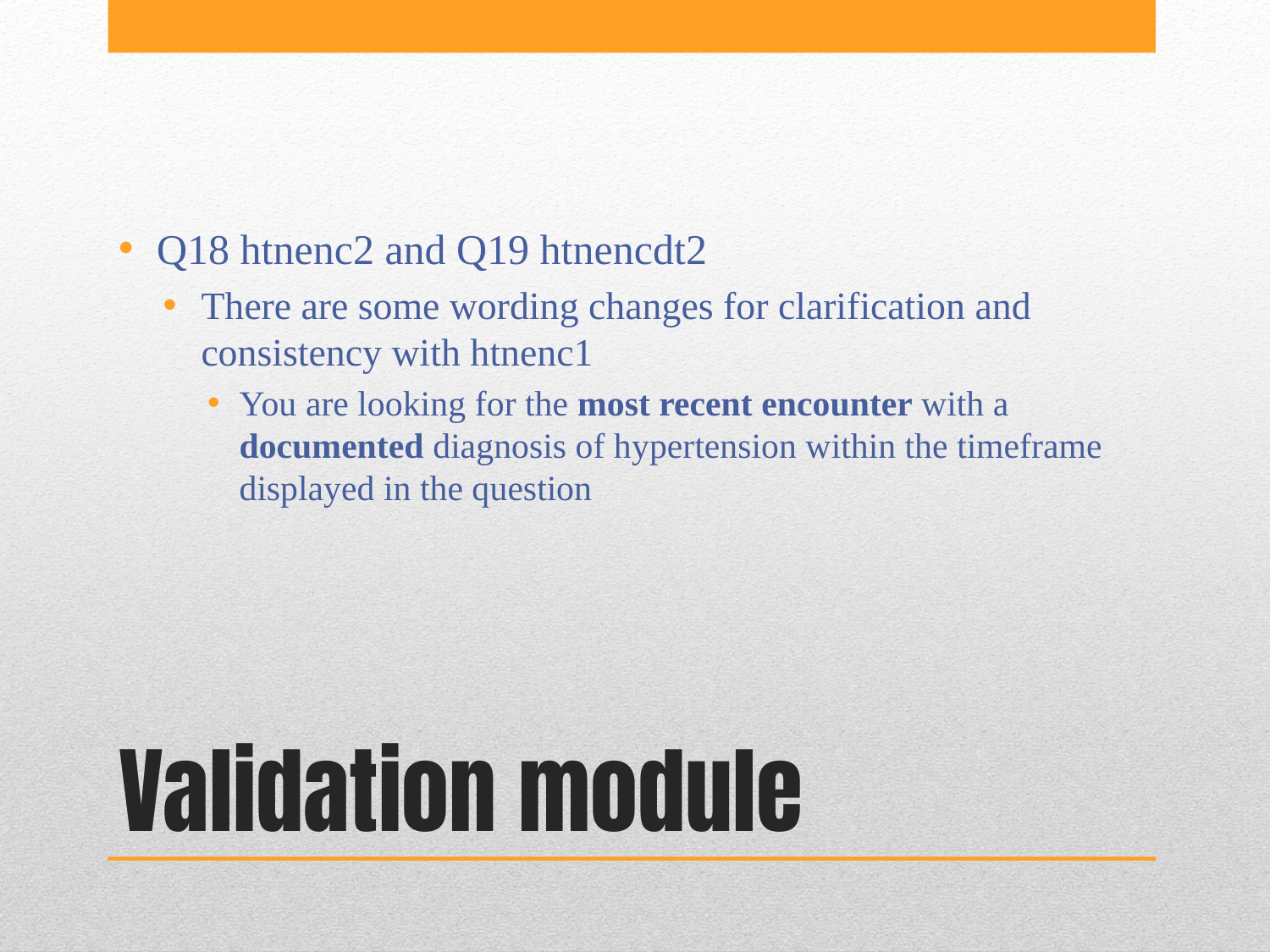

Q18 htnenc2 and Q19 htnencdt2
There are some wording changes for clarification and consistency with htnenc1
You are looking for the most recent encounter with a documented diagnosis of hypertension within the timeframe displayed in the question
# Validation module